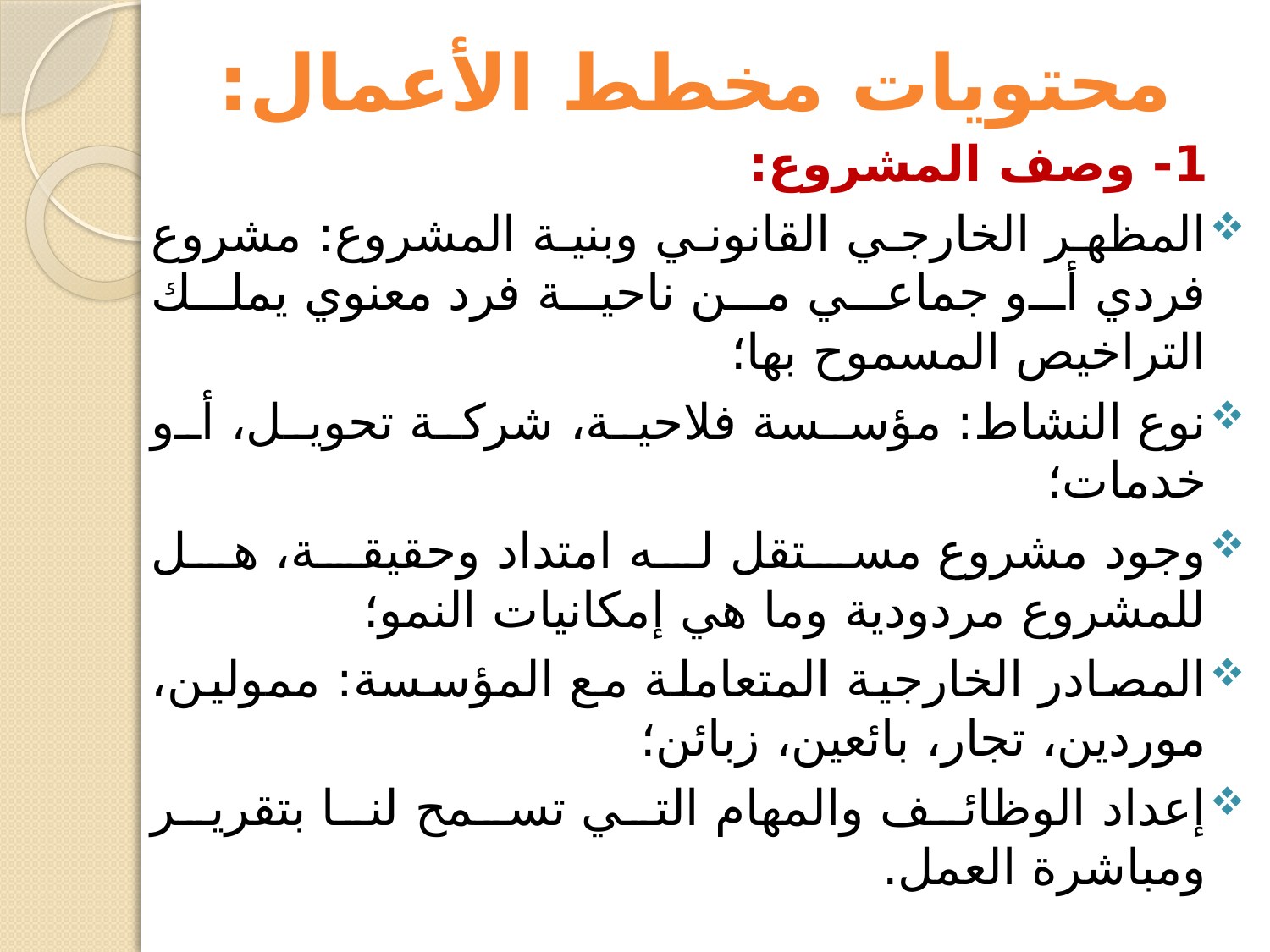

محتويات مخطط الأعمال:
1- وصف المشروع:
المظهر الخارجي القانوني وبنية المشروع: مشروع فردي أو جماعي من ناحية فرد معنوي يملك التراخيص المسموح بها؛
نوع النشاط: مؤسسة فلاحية، شركة تحويل، أو خدمات؛
وجود مشروع مستقل له امتداد وحقيقة، هل للمشروع مردودية وما هي إمكانيات النمو؛
المصادر الخارجية المتعاملة مع المؤسسة: ممولين، موردين، تجار، بائعين، زبائن؛
إعداد الوظائف والمهام التي تسمح لنا بتقرير ومباشرة العمل.